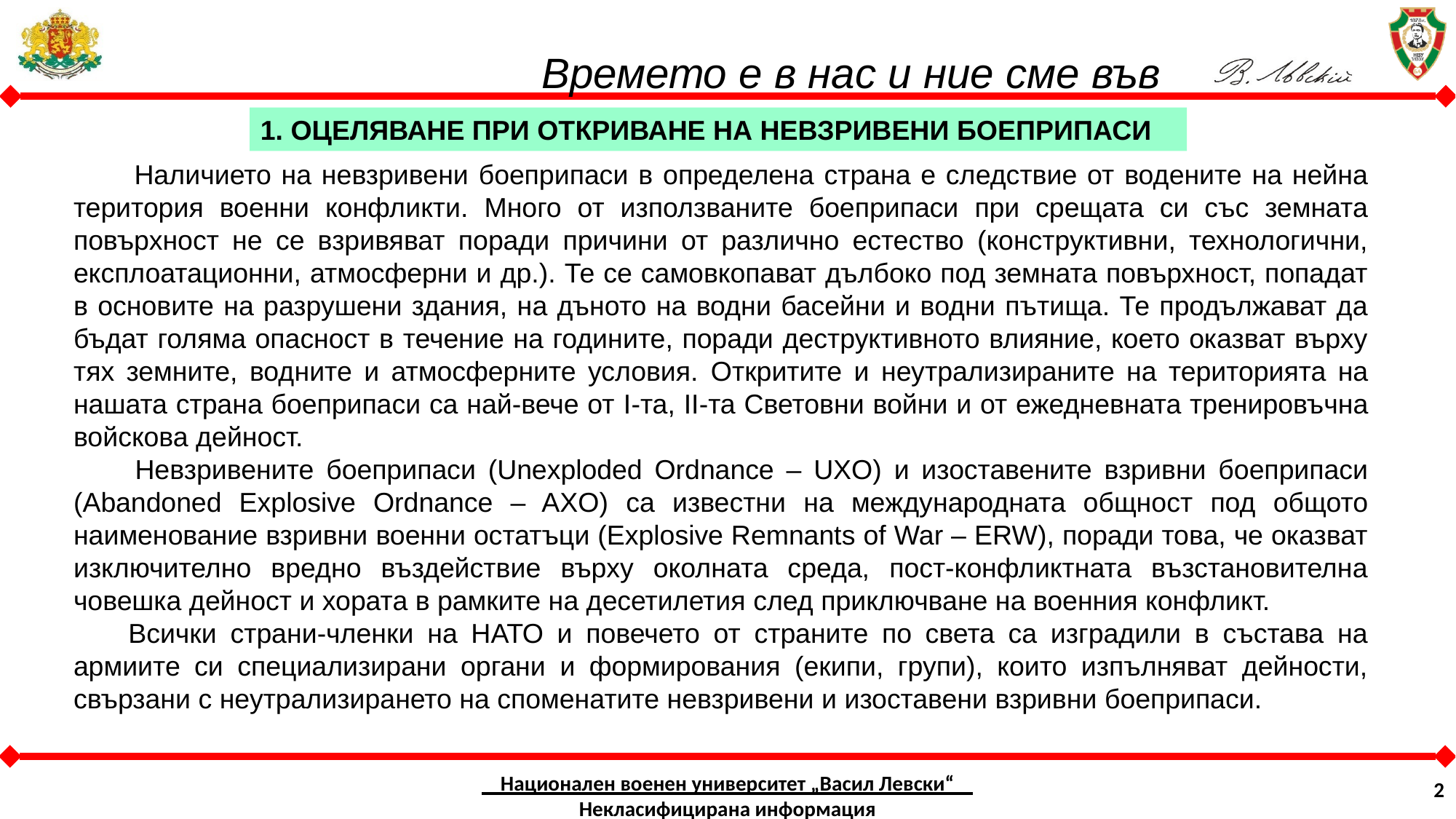

1. ОЦЕЛЯВАНЕ ПРИ ОТКРИВАНЕ НА НЕВЗРИВЕНИ БОЕПРИПАСИ
      Наличието на невзривени боеприпаси в определена страна е следствие от водените на нейна територия военни конфликти. Много от използваните боеприпаси при срещата си със земната повърхност не се взривяват поради причини от различно естество (конструктивни, технологични, експлоатационни, атмосферни и др.). Те се самовкопават дълбоко под земната повърхност, попадат в основите на разрушени здания, на дъното на водни басейни и водни пътища. Те продължават да бъдат голяма опасност в течение на годините, поради деструктивното влияние, което оказват върху тях земните, водните и атмосферните условия. Откритите и неутрализираните на територията на нашата страна боеприпаси са най-вече от I-та, II-та Световни войни и от ежедневната тренировъчна войскова дейност.
     Невзривените боеприпаси (Unexploded Ordnance – UXO) и изоставените взривни боеприпаси (Abandoned Explosive Ordnance – AXO) са известни на международната общност под общото наименование взривни военни остатъци (Explosive Remnants of War – ERW), поради това, че оказват изключително вредно въздействие върху околната среда, пост-конфликтната възстановителна човешка дейност и хората в рамките на десетилетия след приключване на военния конфликт.
    Всички страни-членки на НАТО и повечето от страните по света са изградили в състава на армиите си специализирани органи и формирования (екипи, групи), които изпълняват дейности, свързани с неутрализирането на споменатите невзривени и изоставени взривни боеприпаси.
Национален военен университет „Васил Левски“ Некласифицирана информация
2